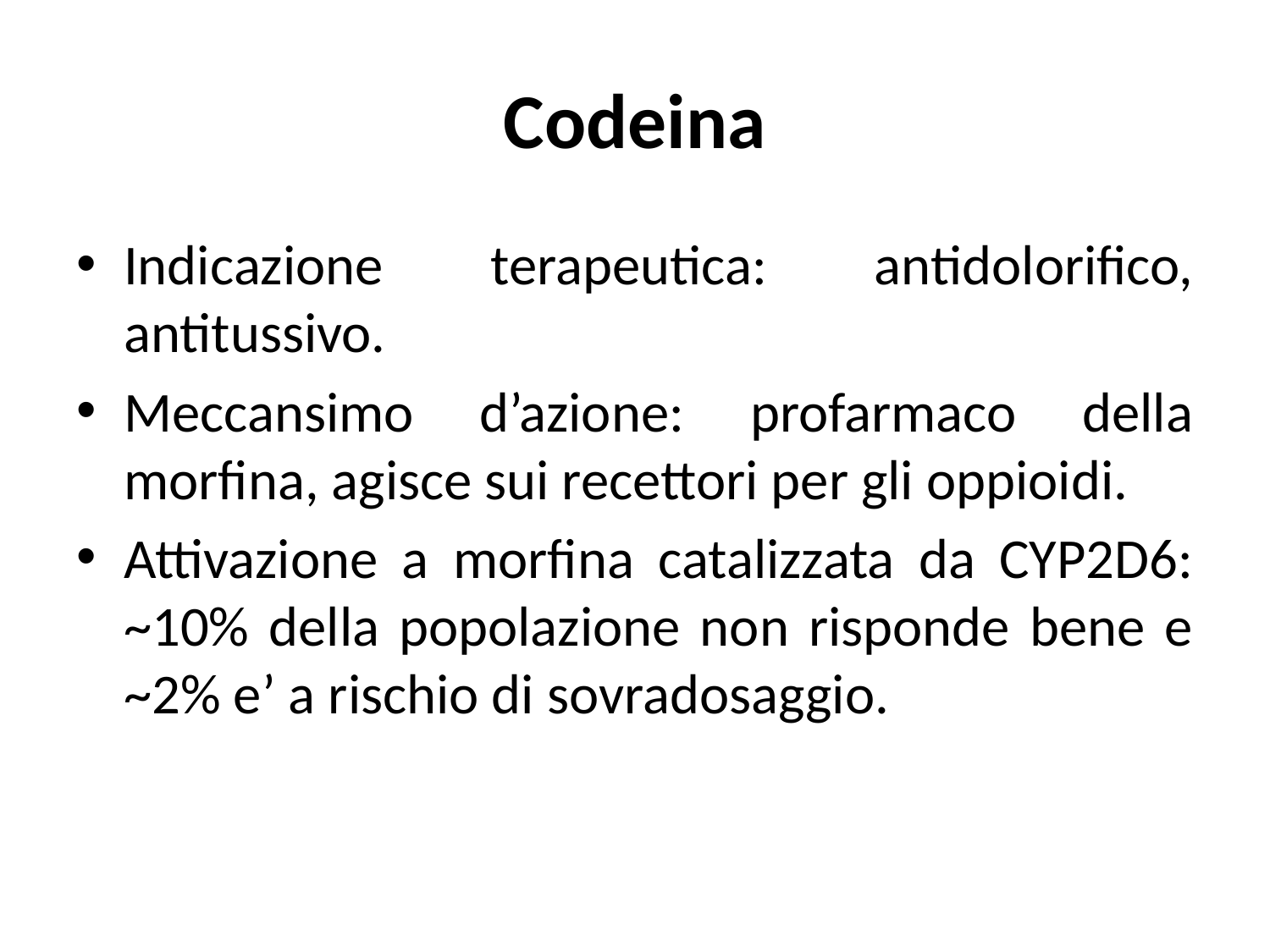

# Codeina
Indicazione terapeutica: antidolorifico, antitussivo.
Meccansimo d’azione: profarmaco della morfina, agisce sui recettori per gli oppioidi.
Attivazione a morfina catalizzata da CYP2D6: ~10% della popolazione non risponde bene e ~2% e’ a rischio di sovradosaggio.